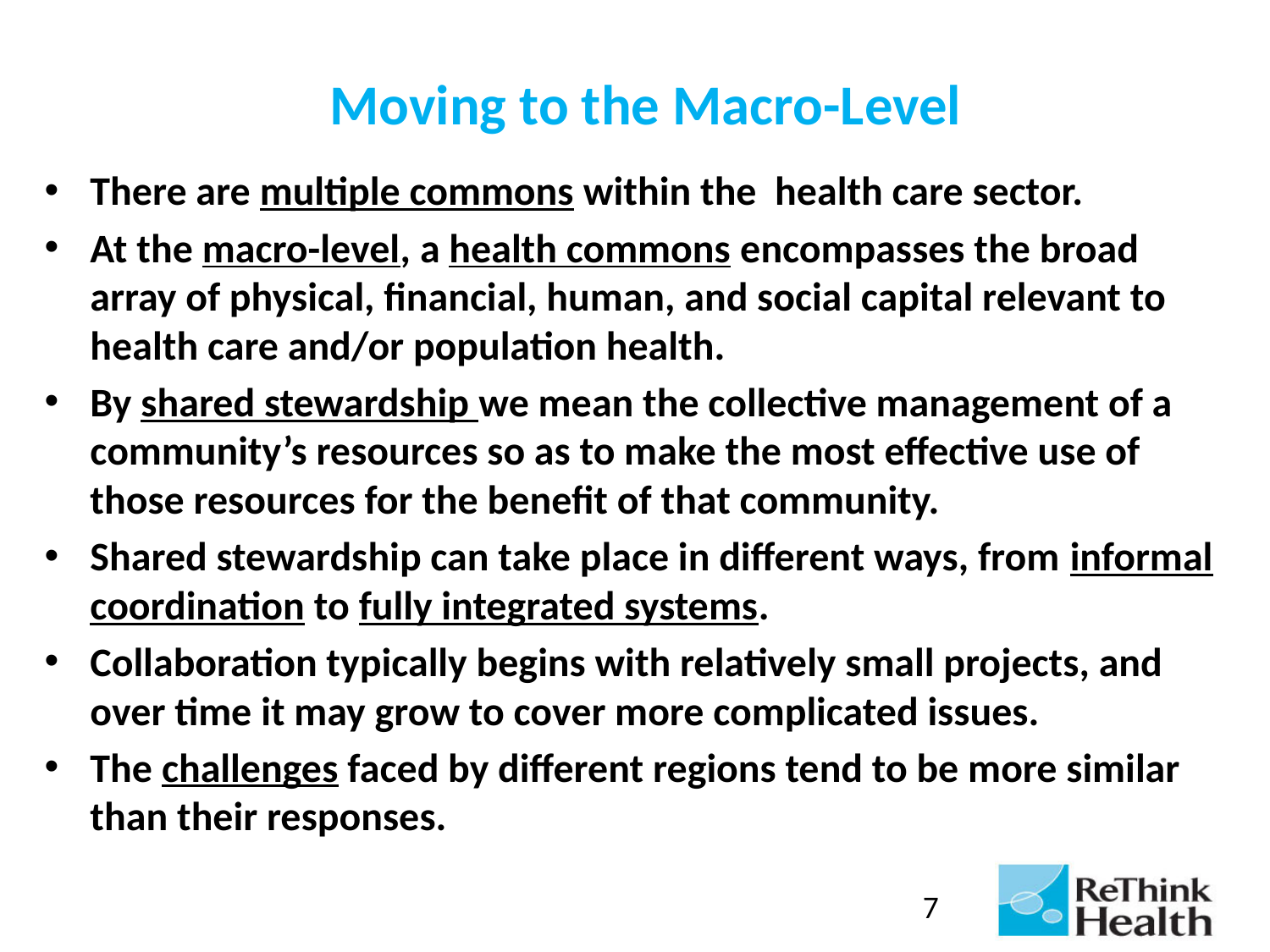

# Moving to the Macro-Level
There are multiple commons within the  health care sector.
At the macro-level, a health commons encompasses the broad array of physical, financial, human, and social capital relevant to health care and/or population health.
By shared stewardship we mean the collective management of a community’s resources so as to make the most effective use of those resources for the benefit of that community.
Shared stewardship can take place in different ways, from informal coordination to fully integrated systems.
Collaboration typically begins with relatively small projects, and over time it may grow to cover more complicated issues.
The challenges faced by different regions tend to be more similar than their responses.

7